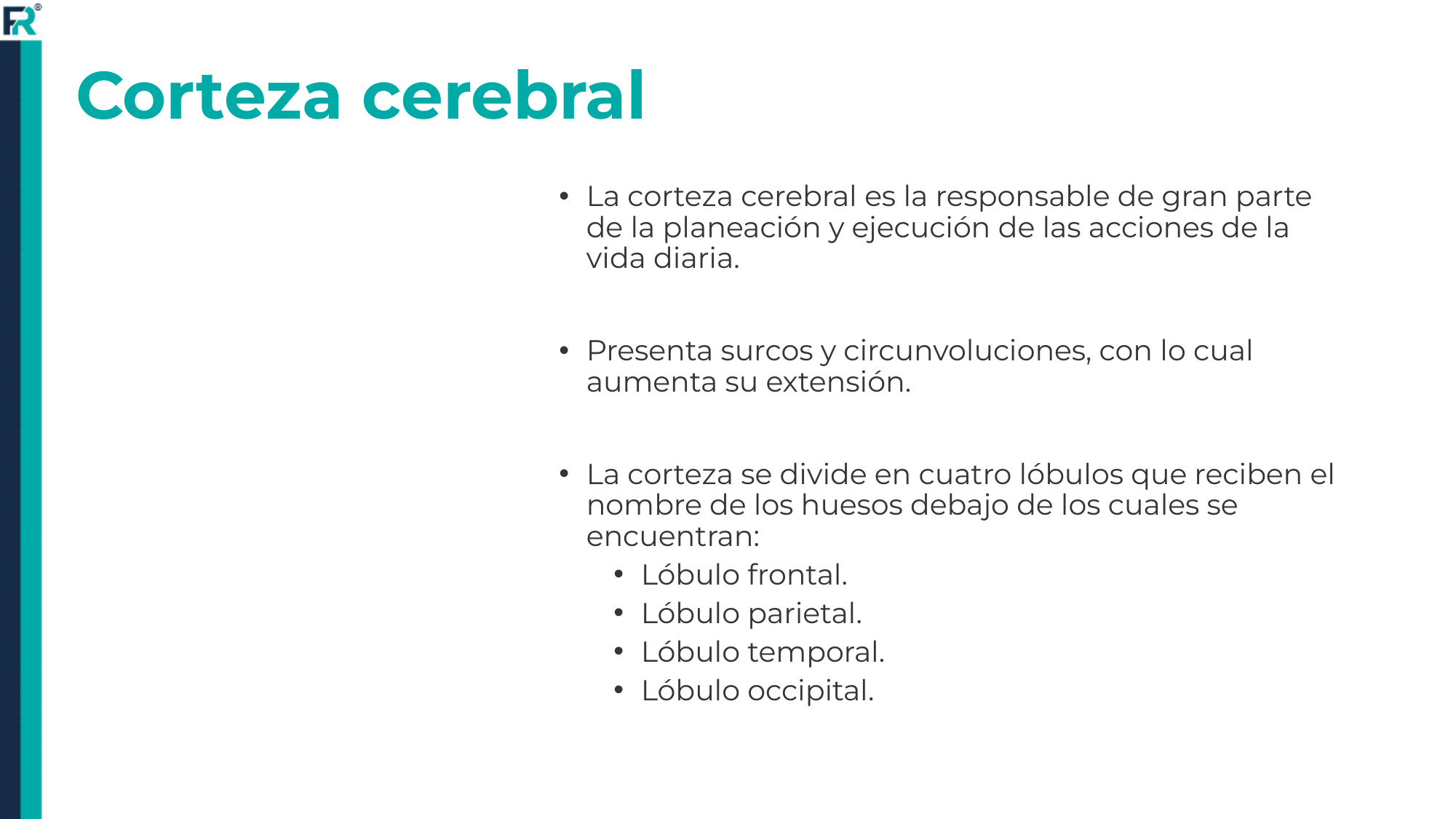

# Corteza cerebral
La corteza cerebral es la responsable de gran parte de la planeación y ejecución de las acciones de la vida diaria.

Presenta surcos y circunvoluciones, con lo cual aumenta su extensión.

La corteza se divide en cuatro lóbulos que reciben el nombre de los huesos debajo de los cuales se encuentran:
Lóbulo frontal.
Lóbulo parietal.
Lóbulo temporal.
Lóbulo occipital.